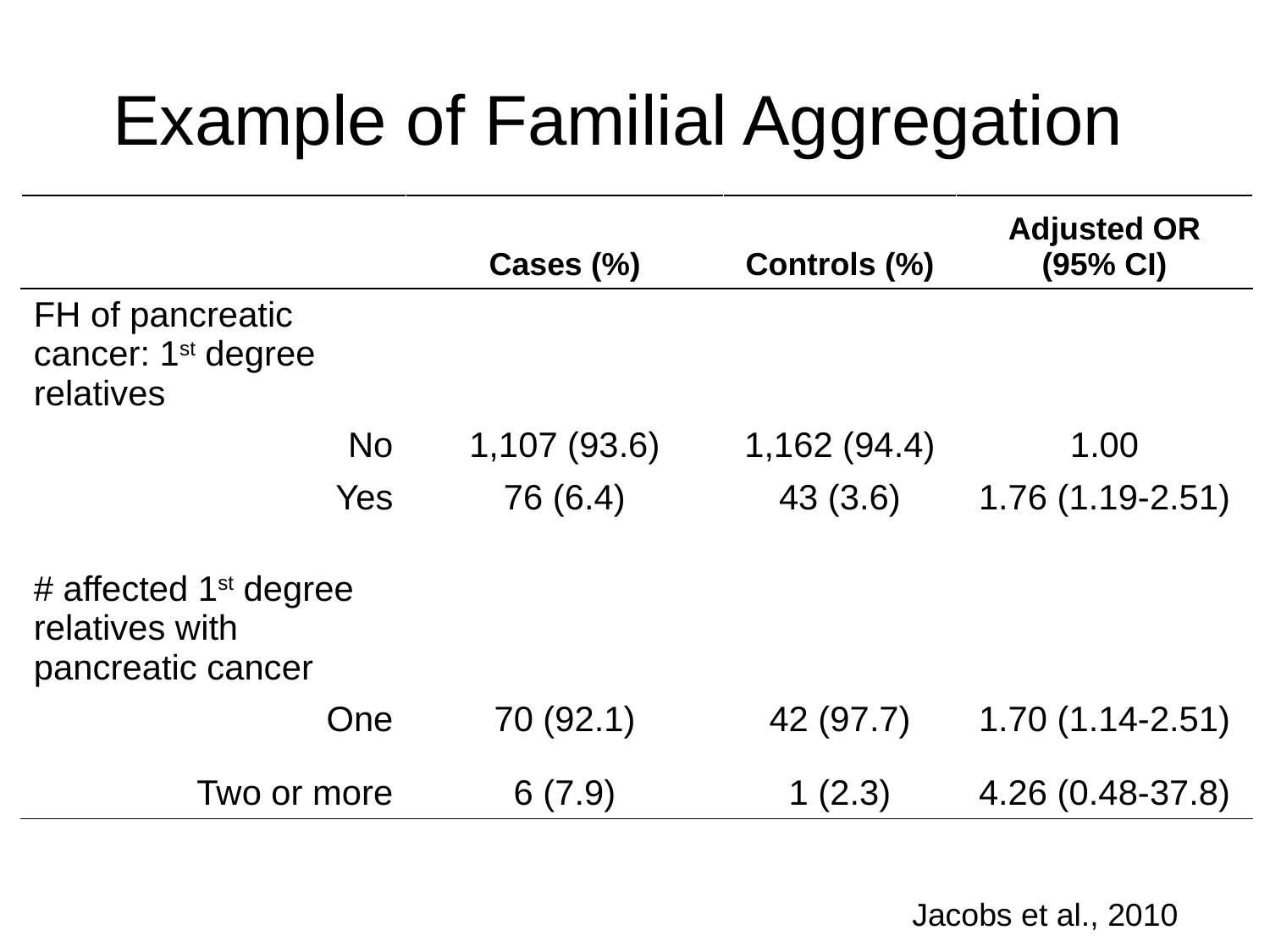

# Example of Familial Aggregation
|  | Cases (%) | Controls (%) | Adjusted OR (95% CI) |
| --- | --- | --- | --- |
| FH of pancreatic cancer: 1st degree relatives |  |  |  |
| No | 1,107 (93.6) | 1,162 (94.4) | 1.00 |
| Yes | 76 (6.4) | 43 (3.6) | 1.76 (1.19-2.51) |
| # affected 1st degree relatives with pancreatic cancer |  |  |  |
| One | 70 (92.1) | 42 (97.7) | 1.70 (1.14-2.51) |
| Two or more | 6 (7.9) | 1 (2.3) | 4.26 (0.48-37.8) |
Jacobs et al., 2010